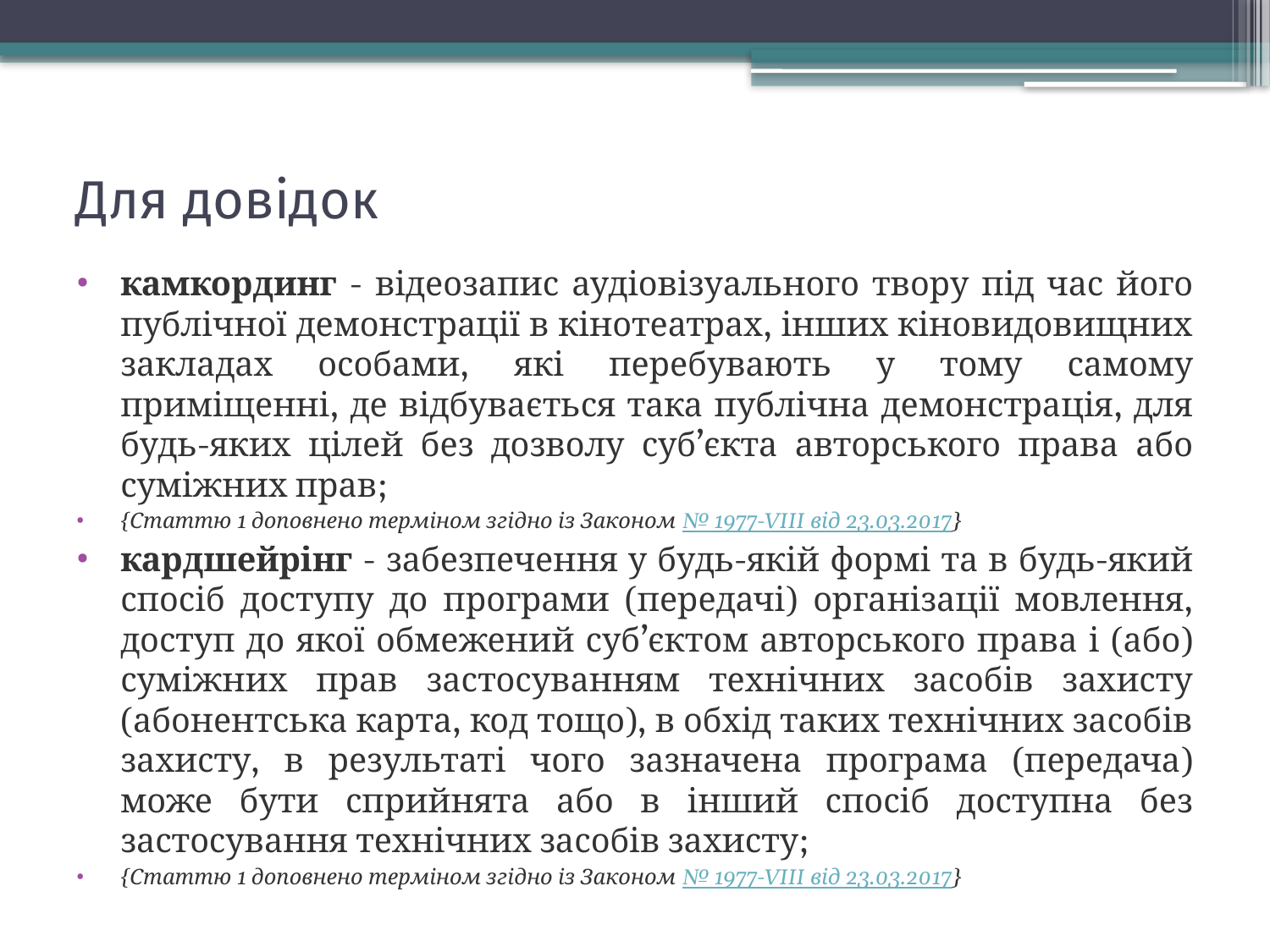

# Для довідок
камкординг - відеозапис аудіовізуального твору під час його публічної демонстрації в кінотеатрах, інших кіновидовищних закладах особами, які перебувають у тому самому приміщенні, де відбувається така публічна демонстрація, для будь-яких цілей без дозволу суб’єкта авторського права або суміжних прав;
{Статтю 1 доповнено терміном згідно із Законом № 1977-VIII від 23.03.2017}
кардшейрінг - забезпечення у будь-якій формі та в будь-який спосіб доступу до програми (передачі) організації мовлення, доступ до якої обмежений суб’єктом авторського права і (або) суміжних прав застосуванням технічних засобів захисту (абонентська карта, код тощо), в обхід таких технічних засобів захисту, в результаті чого зазначена програма (передача) може бути сприйнята або в інший спосіб доступна без застосування технічних засобів захисту;
{Статтю 1 доповнено терміном згідно із Законом № 1977-VIII від 23.03.2017}